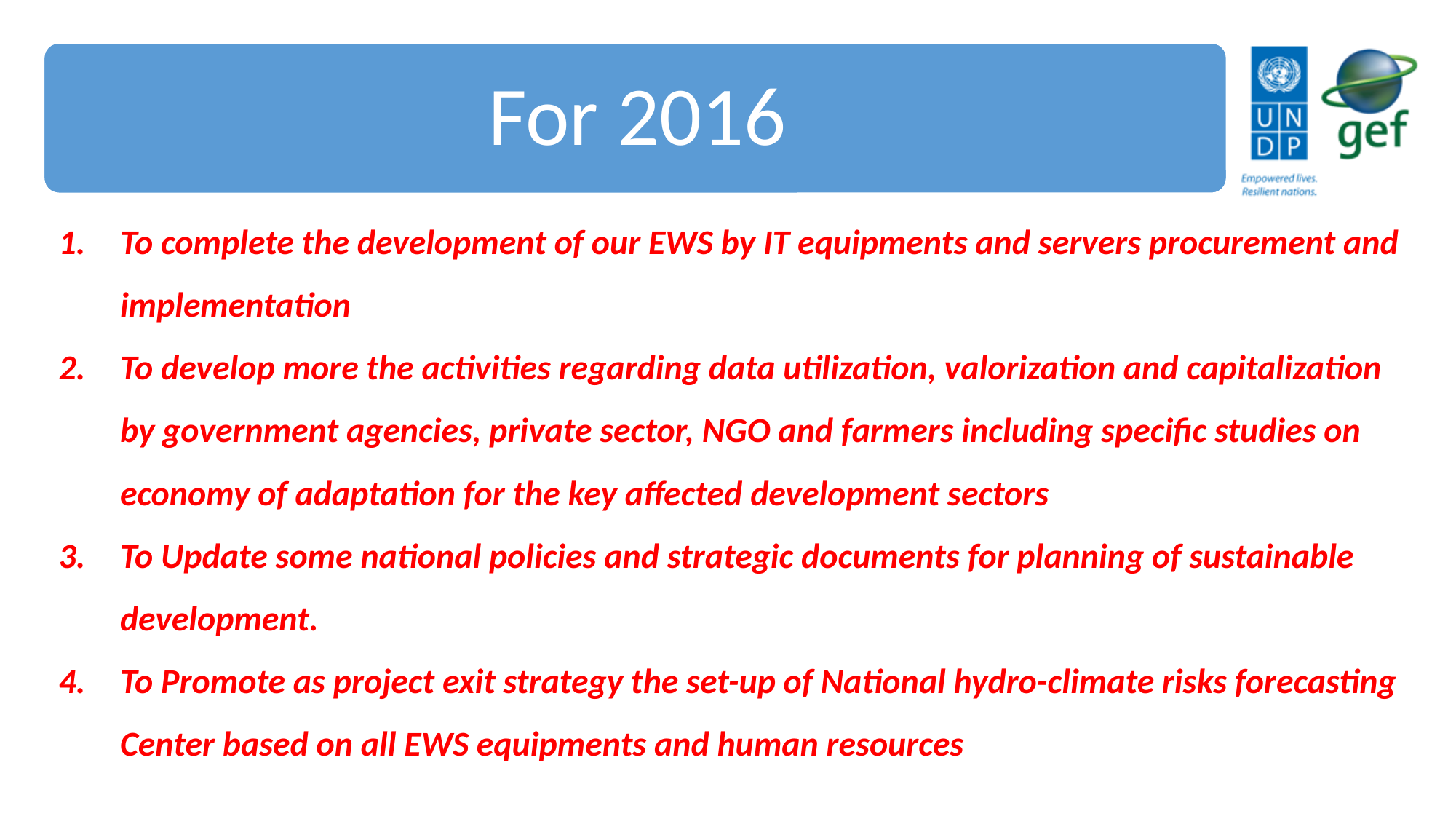

For 2016
To complete the development of our EWS by IT equipments and servers procurement and implementation
To develop more the activities regarding data utilization, valorization and capitalization by government agencies, private sector, NGO and farmers including specific studies on economy of adaptation for the key affected development sectors
To Update some national policies and strategic documents for planning of sustainable development.
To Promote as project exit strategy the set-up of National hydro-climate risks forecasting Center based on all EWS equipments and human resources